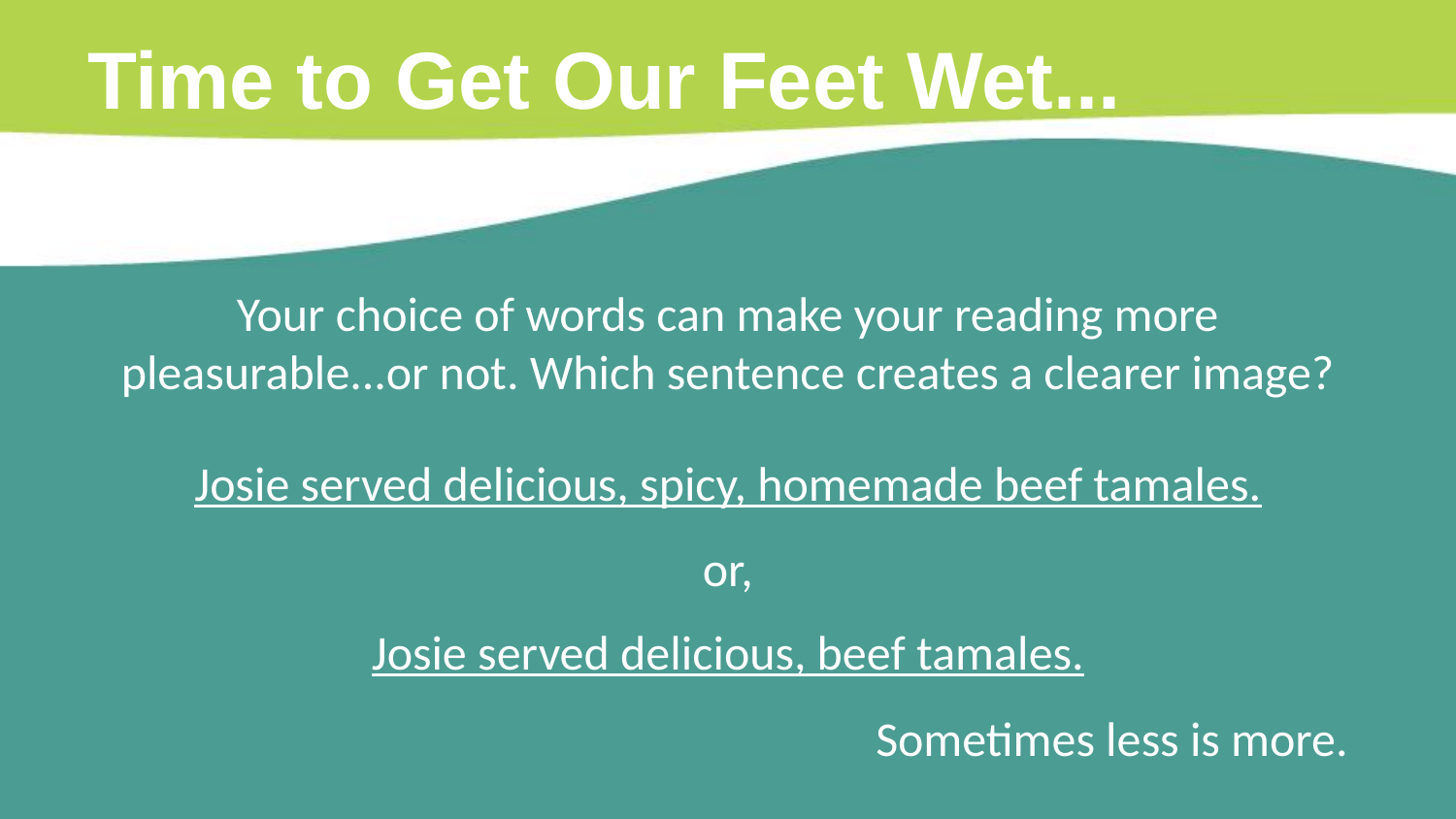

Time to Get Our Feet Wet...
Your choice of words can make your reading more pleasurable...or not. Which sentence creates a clearer image?
Josie served delicious, spicy, homemade beef tamales.
or,

Josie served delicious, beef tamales.
Sometimes less is more.